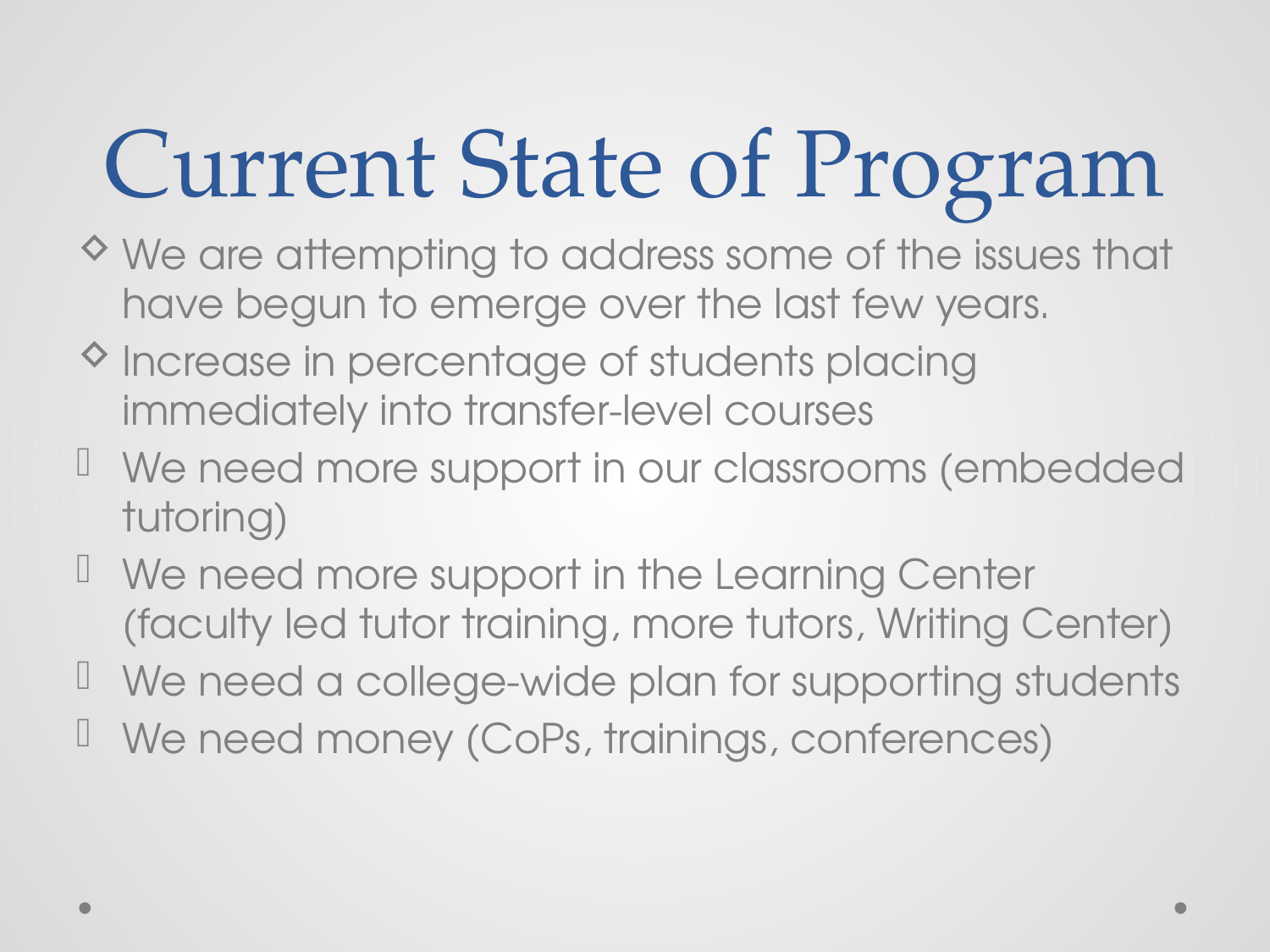

# Current State of Program
We are attempting to address some of the issues that have begun to emerge over the last few years.
Increase in percentage of students placing immediately into transfer-level courses
We need more support in our classrooms (embedded tutoring)
We need more support in the Learning Center (faculty led tutor training, more tutors, Writing Center)
We need a college-wide plan for supporting students
We need money (CoPs, trainings, conferences)